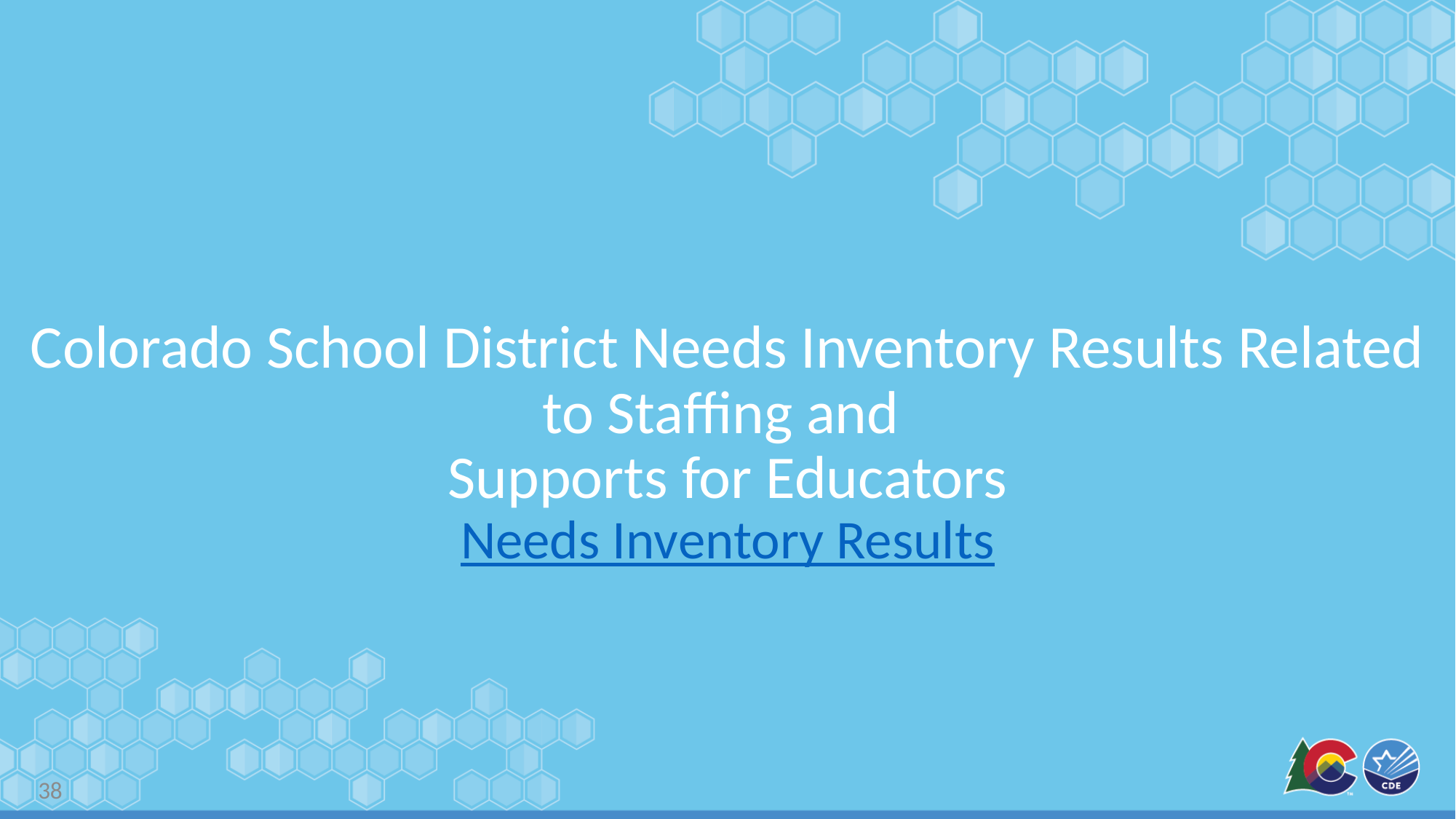

# Colorado School District Needs Inventory Results Related to Staffing and Supports for Educators Needs Inventory Results
38